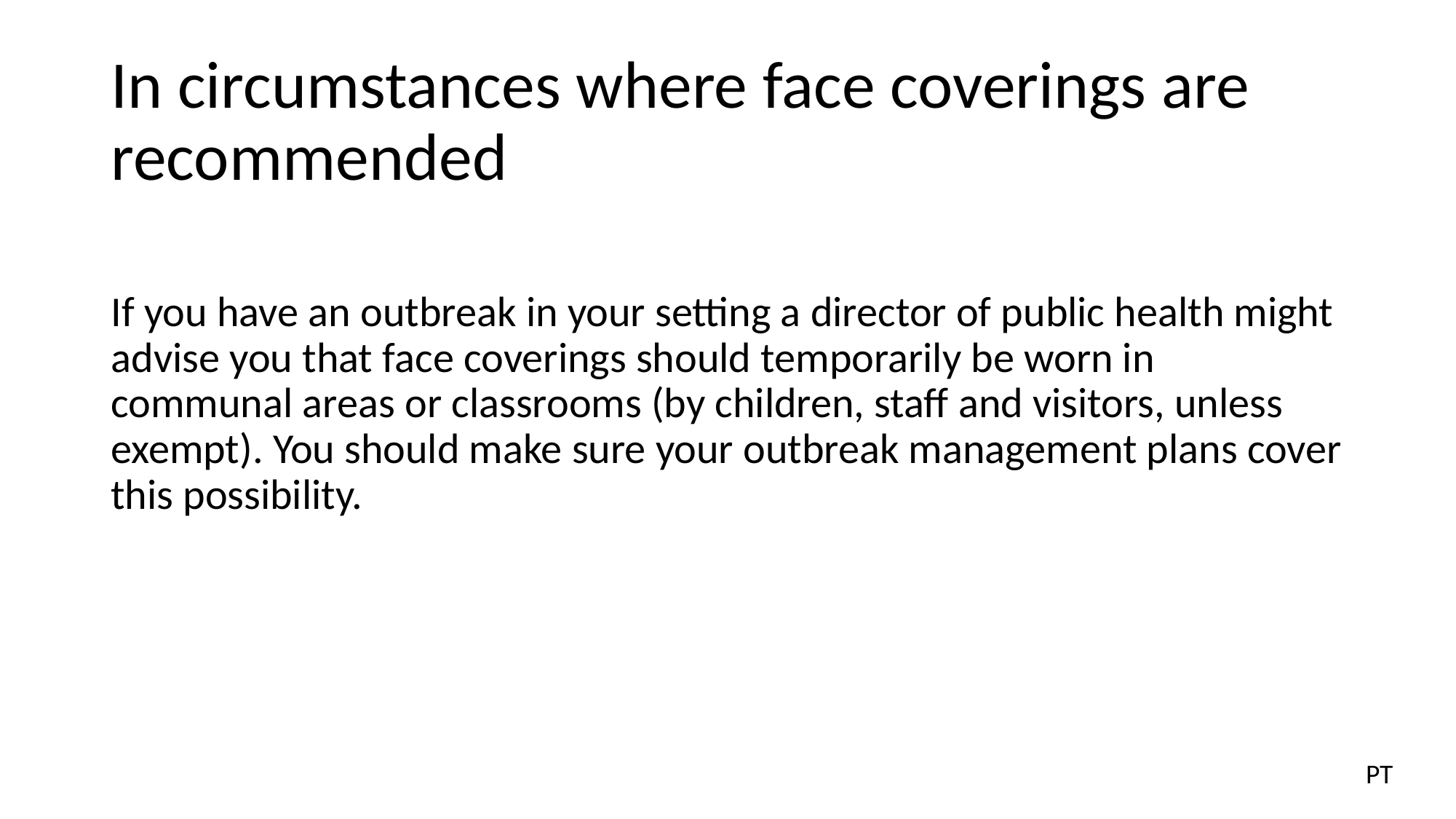

# In circumstances where face coverings are recommended

If you have an outbreak in your setting a director of public health might advise you that face coverings should temporarily be worn in communal areas or classrooms (by children, staff and visitors, unless exempt). You should make sure your outbreak management plans cover this possibility.

PT